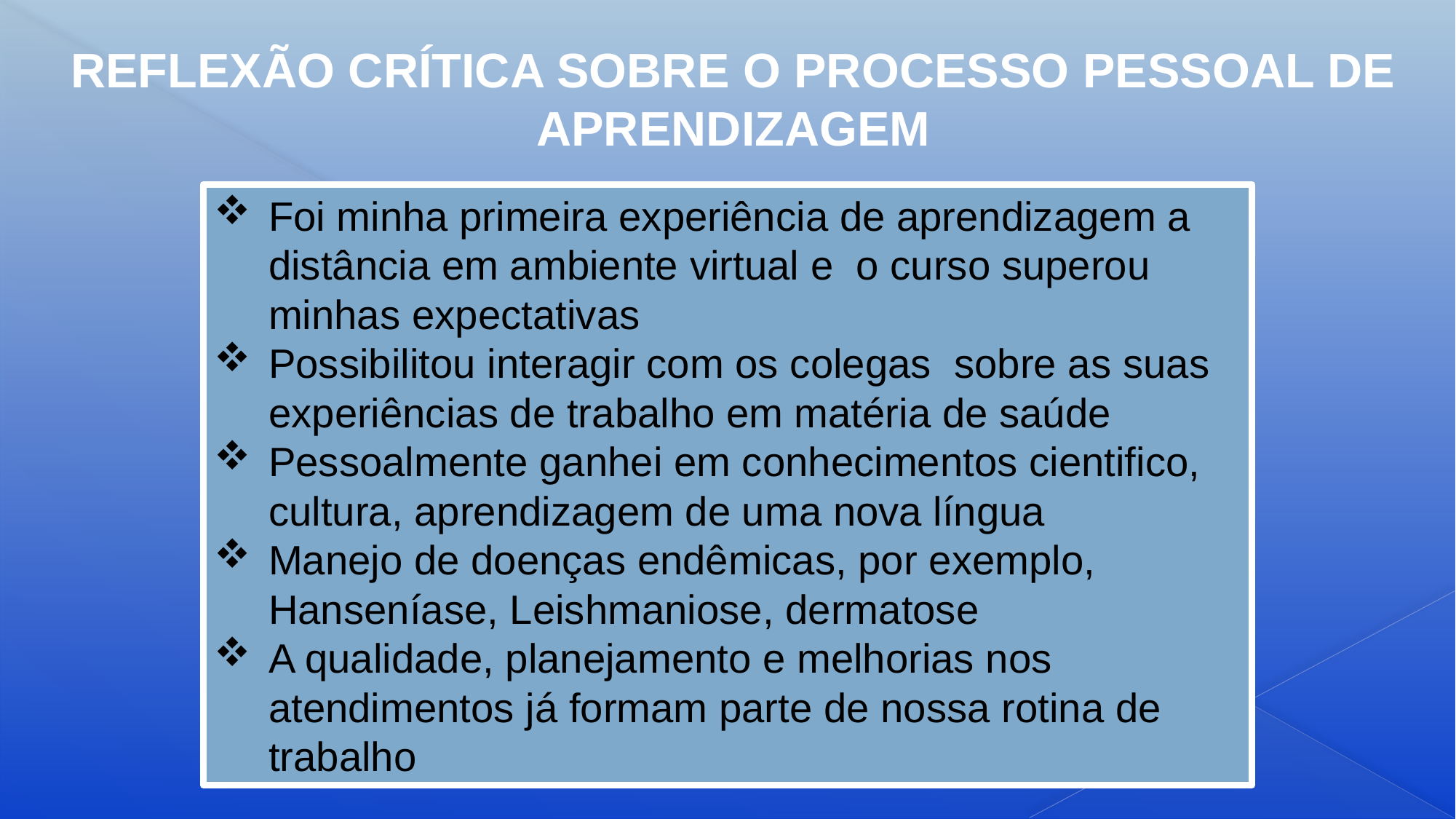

REFLEXÃO CRÍTICA SOBRE O PROCESSO PESSOAL DE APRENDIZAGEM
Foi minha primeira experiência de aprendizagem a distância em ambiente virtual e  o curso superou minhas expectativas
Possibilitou interagir com os colegas  sobre as suas experiências de trabalho em matéria de saúde
Pessoalmente ganhei em conhecimentos cientifico, cultura, aprendizagem de uma nova língua
Manejo de doenças endêmicas, por exemplo, Hanseníase, Leishmaniose, dermatose
A qualidade, planejamento e melhorias nos atendimentos já formam parte de nossa rotina de trabalho